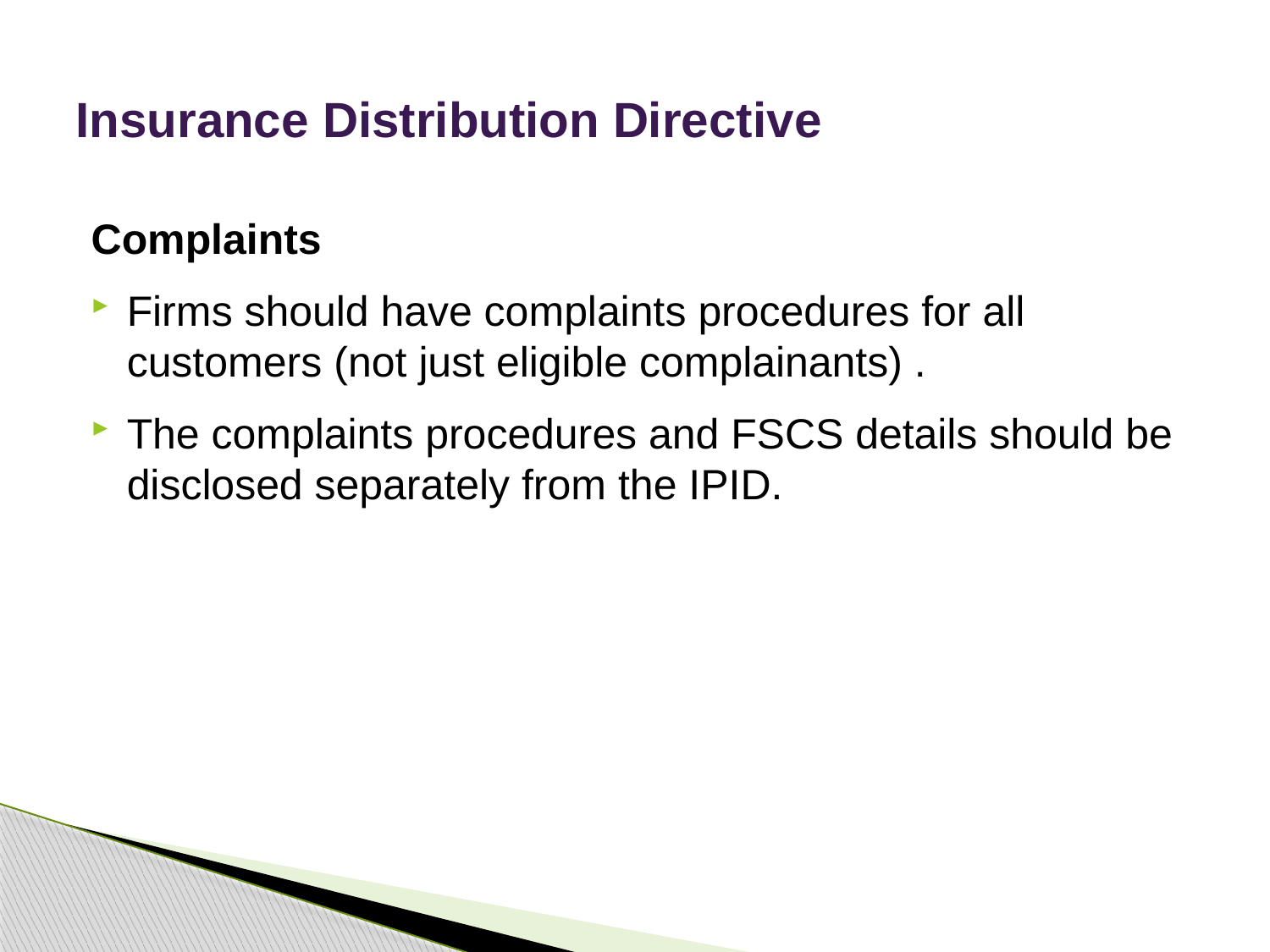

# Insurance Distribution Directive
Complaints
Firms should have complaints procedures for all customers (not just eligible complainants) .
The complaints procedures and FSCS details should be disclosed separately from the IPID.